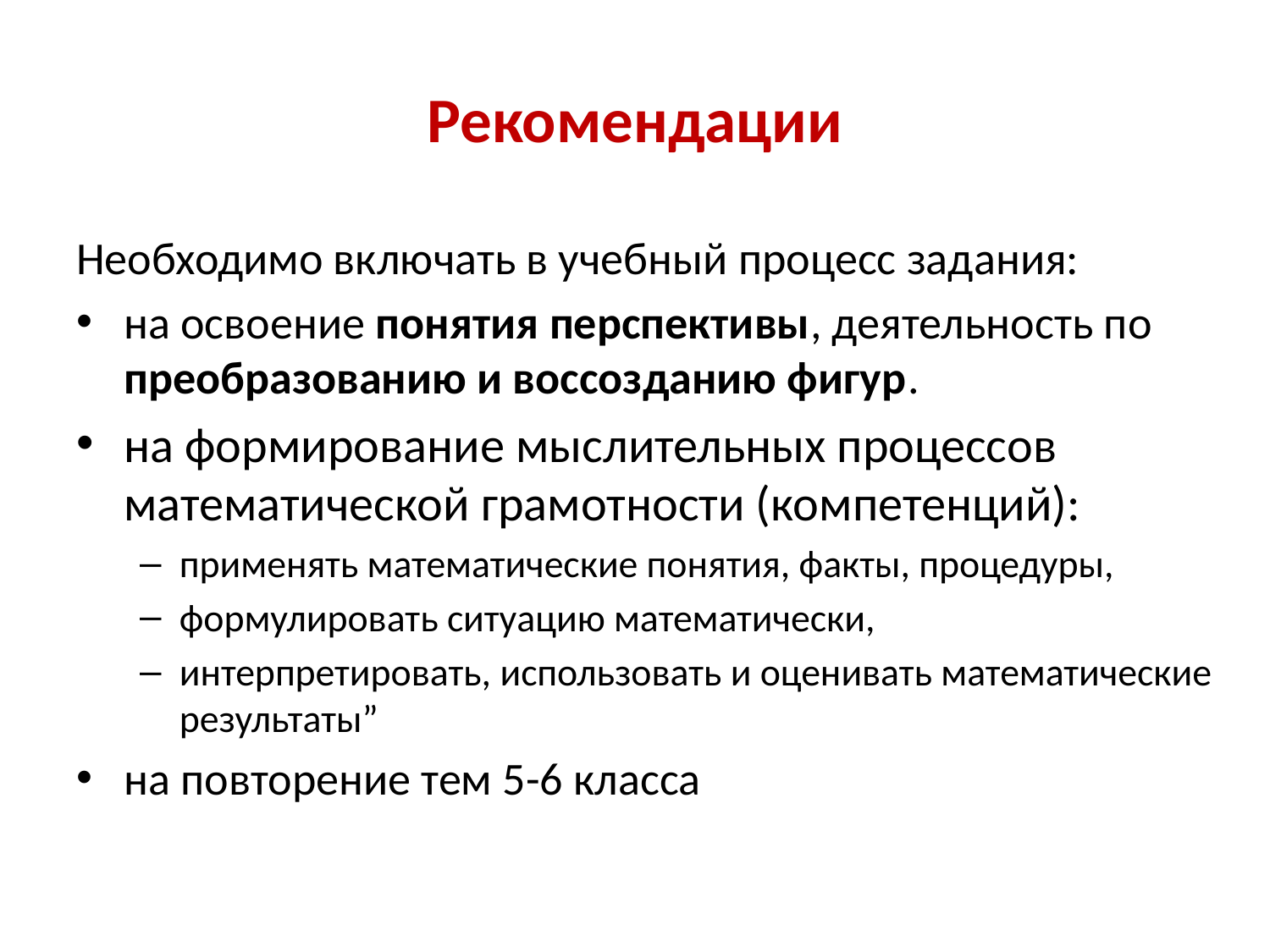

# Рекомендации
Необходимо включать в учебный процесс задания:
на освоение понятия перспективы, деятельность по преобразованию и воссозданию фигур.
на формирование мыслительных процессов математической грамотности (компетенций):
применять математические понятия, факты, процедуры,
формулировать ситуацию математически,
интерпретировать, использовать и оценивать математические результаты”
на повторение тем 5-6 класса